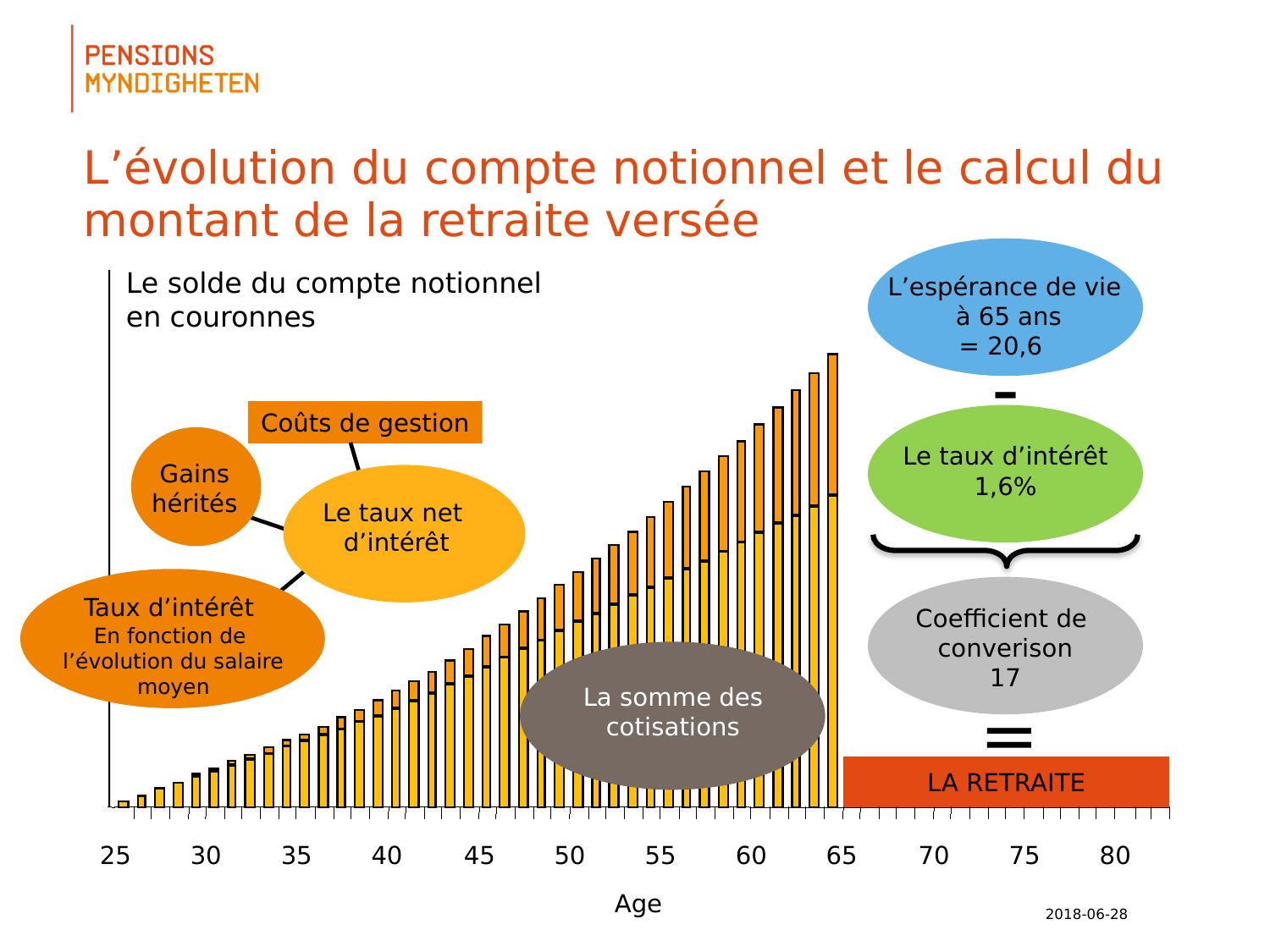

# L’évolution du compte notionnel et le calcul du montant de la retraite versée

L’espérance de vie
 à 65 ans
= 20,6
-

Le taux d’intérêt
1,6%
Le solde du compte notionnel
en couronnes

25
30
35
40
45
50
55
60
65
70
75
80
Age

Le taux net
d’intérêt

Coûts de gestion

Gains
hérités

Coefficient de
converison
17

Taux d’intérêt
En fonction de
l’évolution du salaire
moyen

La somme des cotisations
=
LA RETRAITE
2018-06-28